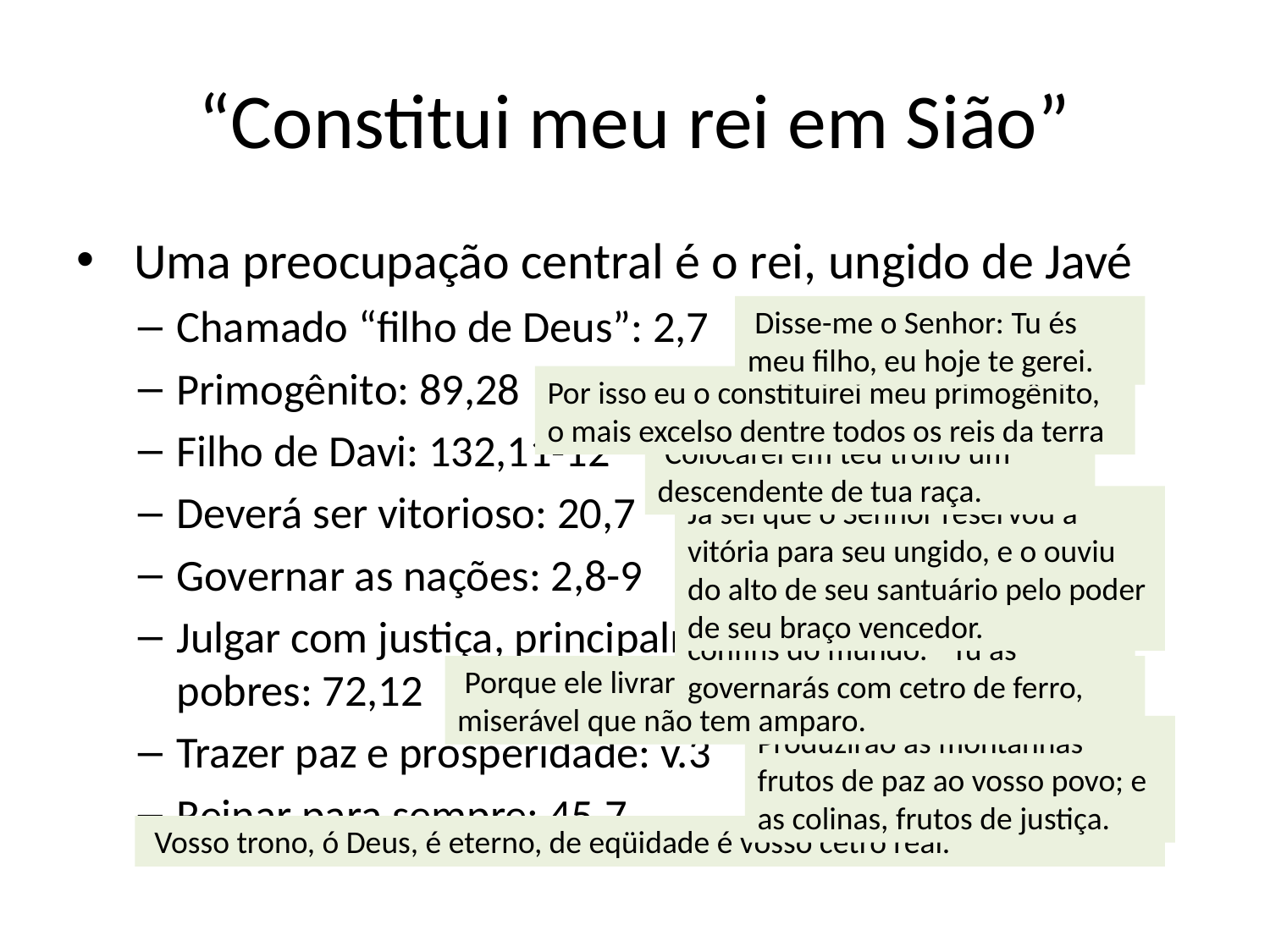

# “Constitui meu rei em Sião”
 Uma preocupação central é o rei, ungido de Javé
Chamado “filho de Deus”: 2,7
Primogênito: 89,28
Filho de Davi: 132,11-12
Deverá ser vitorioso: 20,7
Governar as nações: 2,8-9
Julgar com justiça, principalmente fazer justiça aos pobres: 72,12
Trazer paz e prosperidade: v.3
Reinar para sempre: 45,7

 Disse-me o Senhor: Tu és meu filho, eu hoje te gerei.
Por isso eu o constituirei meu primogênito, o mais excelso dentre todos os reis da terra
 Colocarei em teu trono um descendente de tua raça.
Já sei que o Senhor reservou a vitória para seu ungido, e o ouviu do alto de seu santuário pelo poder de seu braço vencedor.
Pede-me; dar-te-ei por herança todas as nações; tu possuirás os confins do mundo. 9 Tu as governarás com cetro de ferro,
 Porque ele livrará o infeliz que o invoca, e o miserável que não tem amparo.
Produzirão as montanhas frutos de paz ao vosso povo; e as colinas, frutos de justiça.
 Vosso trono, ó Deus, é eterno, de eqüidade é vosso cetro real.